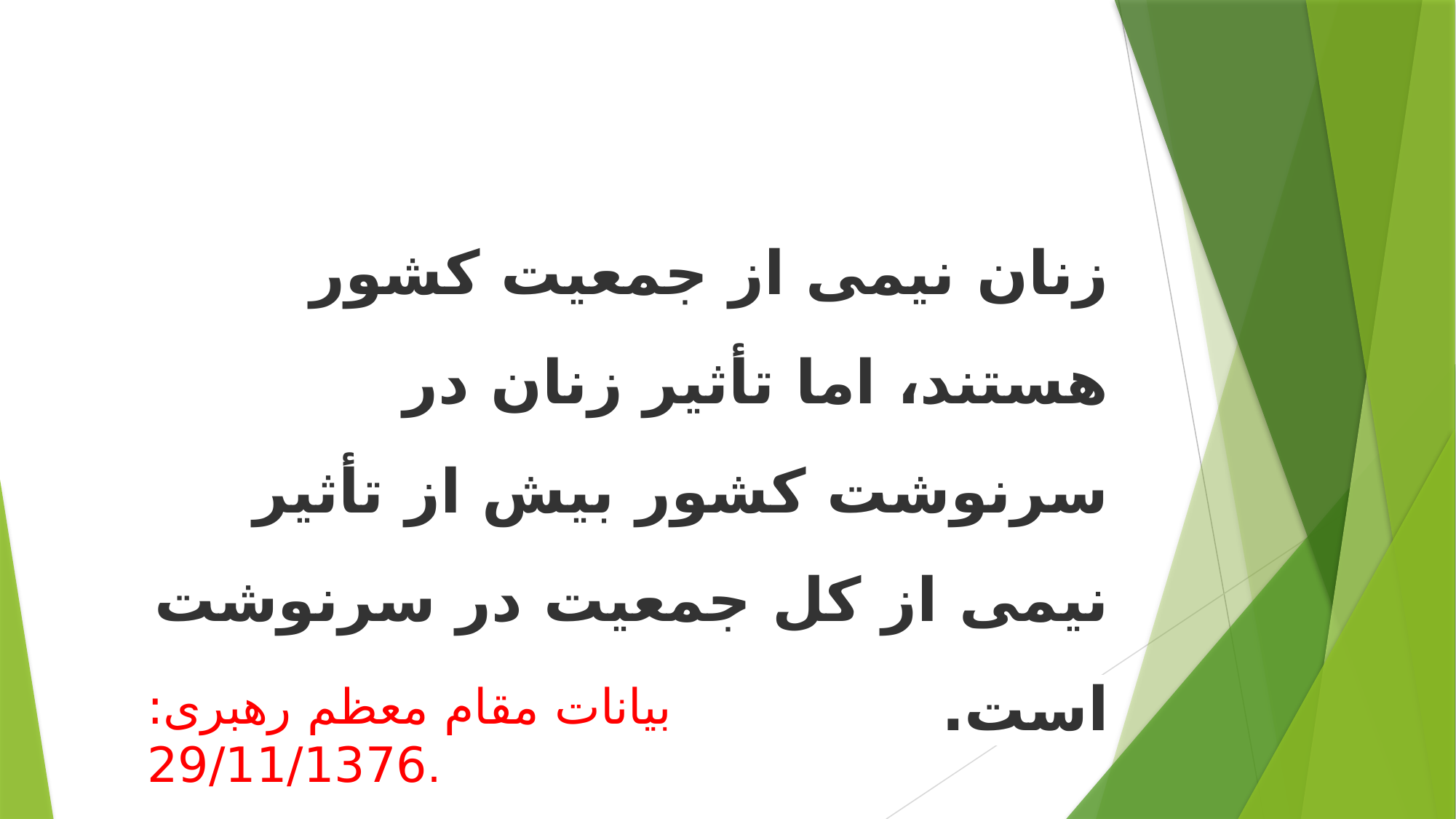

# زنان نیمی از جمعیت کشور هستند، اما تأثیر زنان در سرنوشت کشور بیش از تأثیر نیمی از کل جمعیت در سرنوشت است.
بیانات مقام معظم رهبری: 29/11/1376.